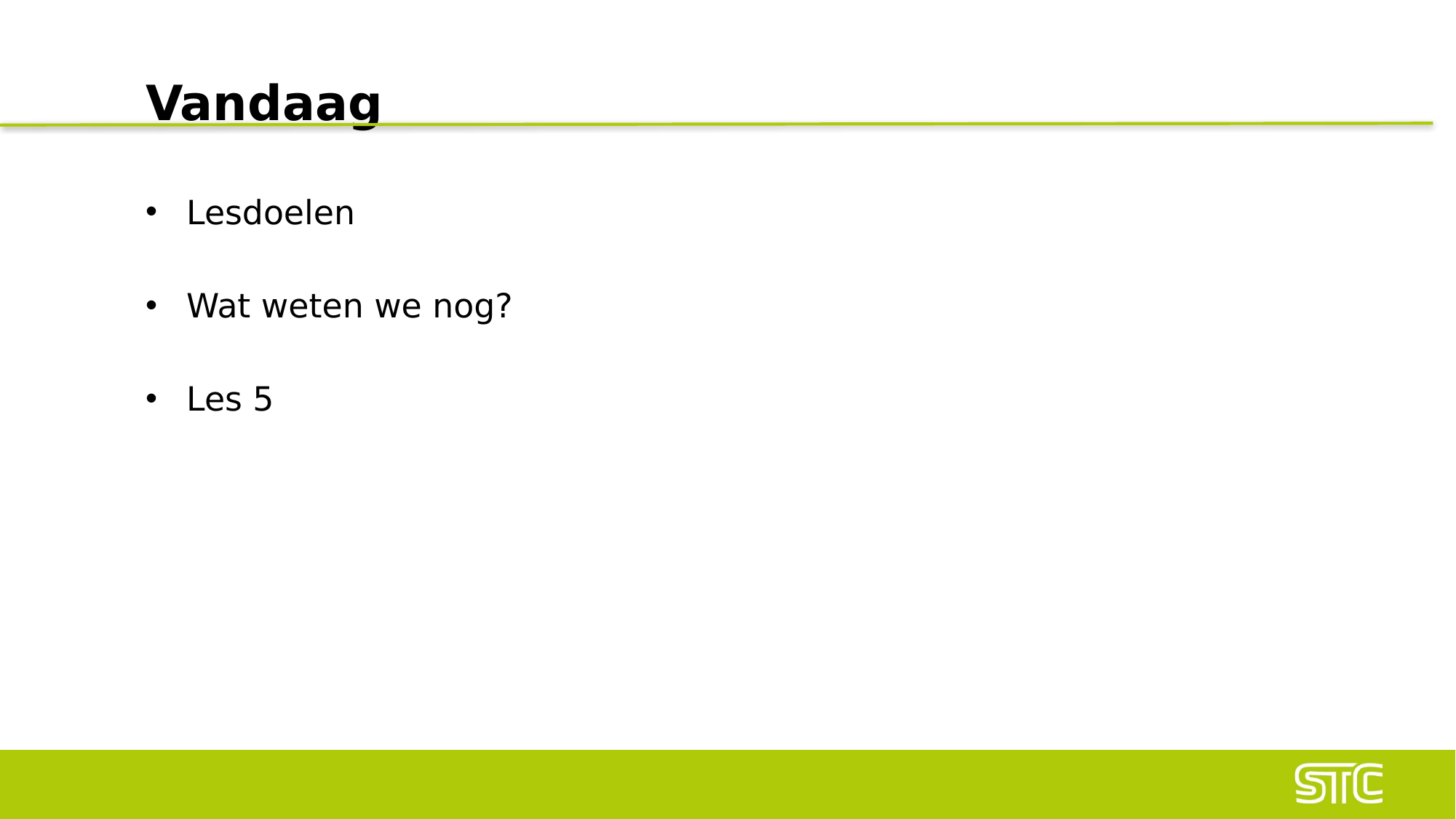

# Vandaag
Lesdoelen

Wat weten we nog?

Les 5